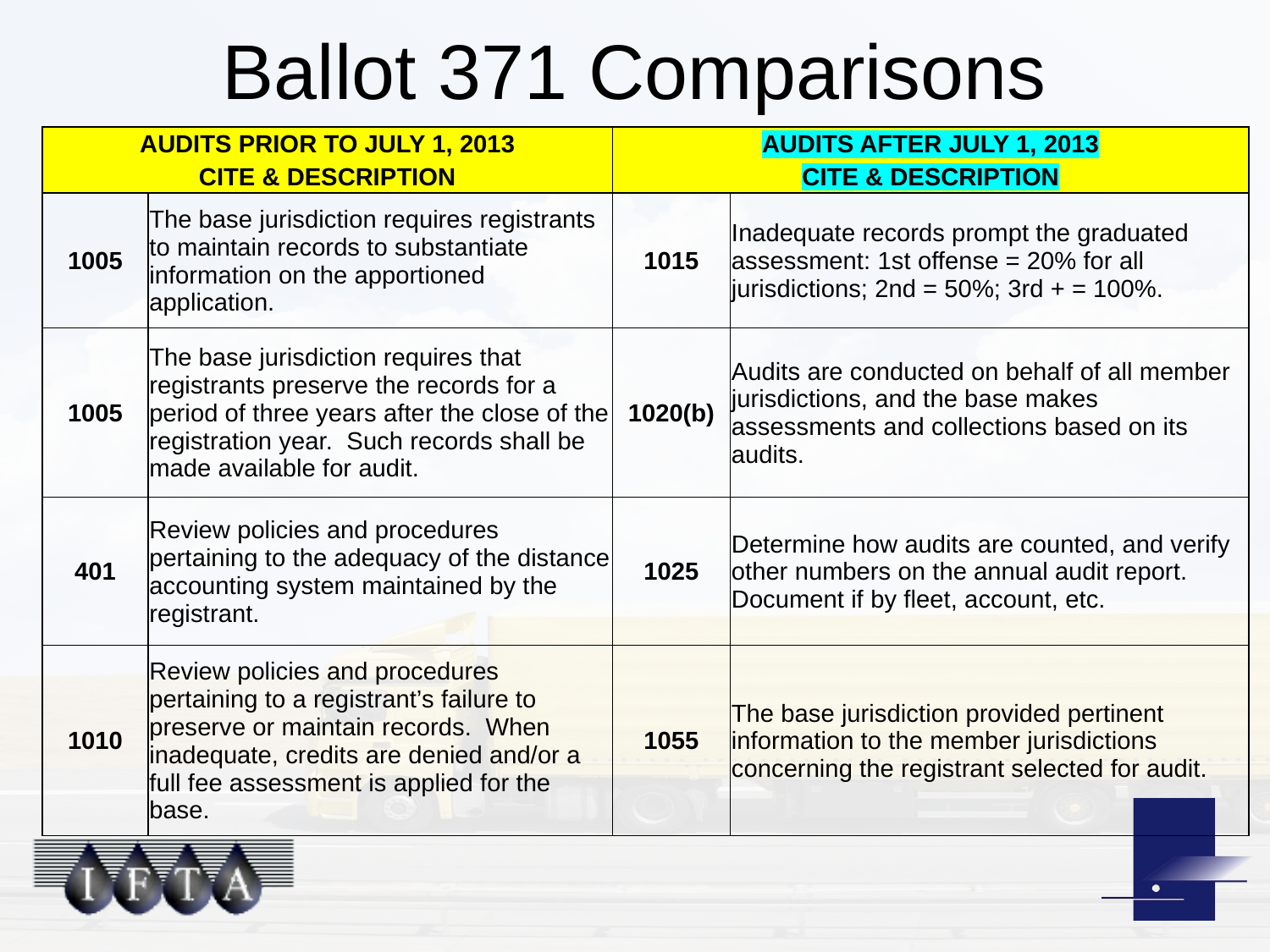

# Ballot 371 Comparisons
| AUDITS PRIOR TO JULY 1, 2013 |  | AUDITS AFTER JULY 1, 2013 |  |
| --- | --- | --- | --- |
| CITE & DESCRIPTION |  | CITE & DESCRIPTION |  |
| 1005 | The base jurisdiction requires registrants to maintain records to substantiate information on the apportioned application. | 1015 | Inadequate records prompt the graduated assessment: 1st offense = 20% for all jurisdictions; 2nd = 50%; 3rd + = 100%. |
| 1005 | The base jurisdiction requires that registrants preserve the records for a period of three years after the close of the registration year. Such records shall be made available for audit. | 1020(b) | Audits are conducted on behalf of all member jurisdictions, and the base makes assessments and collections based on its audits. |
| 401 | Review policies and procedures pertaining to the adequacy of the distance accounting system maintained by the registrant. | 1025 | Determine how audits are counted, and verify other numbers on the annual audit report. Document if by fleet, account, etc. |
| 1010 | Review policies and procedures pertaining to a registrant’s failure to preserve or maintain records. When inadequate, credits are denied and/or a full fee assessment is applied for the base. | 1055 | The base jurisdiction provided pertinent information to the member jurisdictions concerning the registrant selected for audit. |